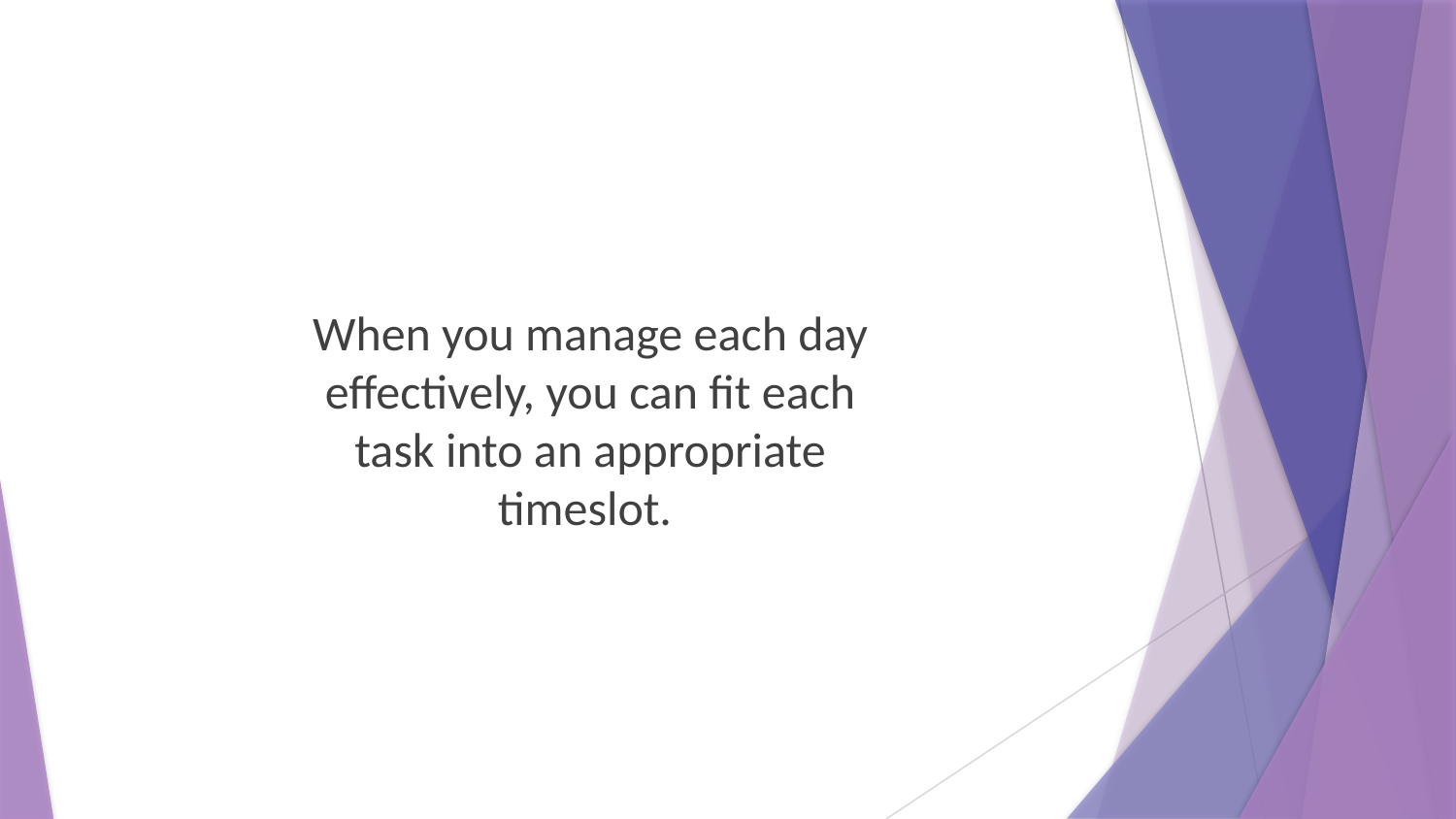

When you manage each day effectively, you can fit each task into an appropriate timeslot.